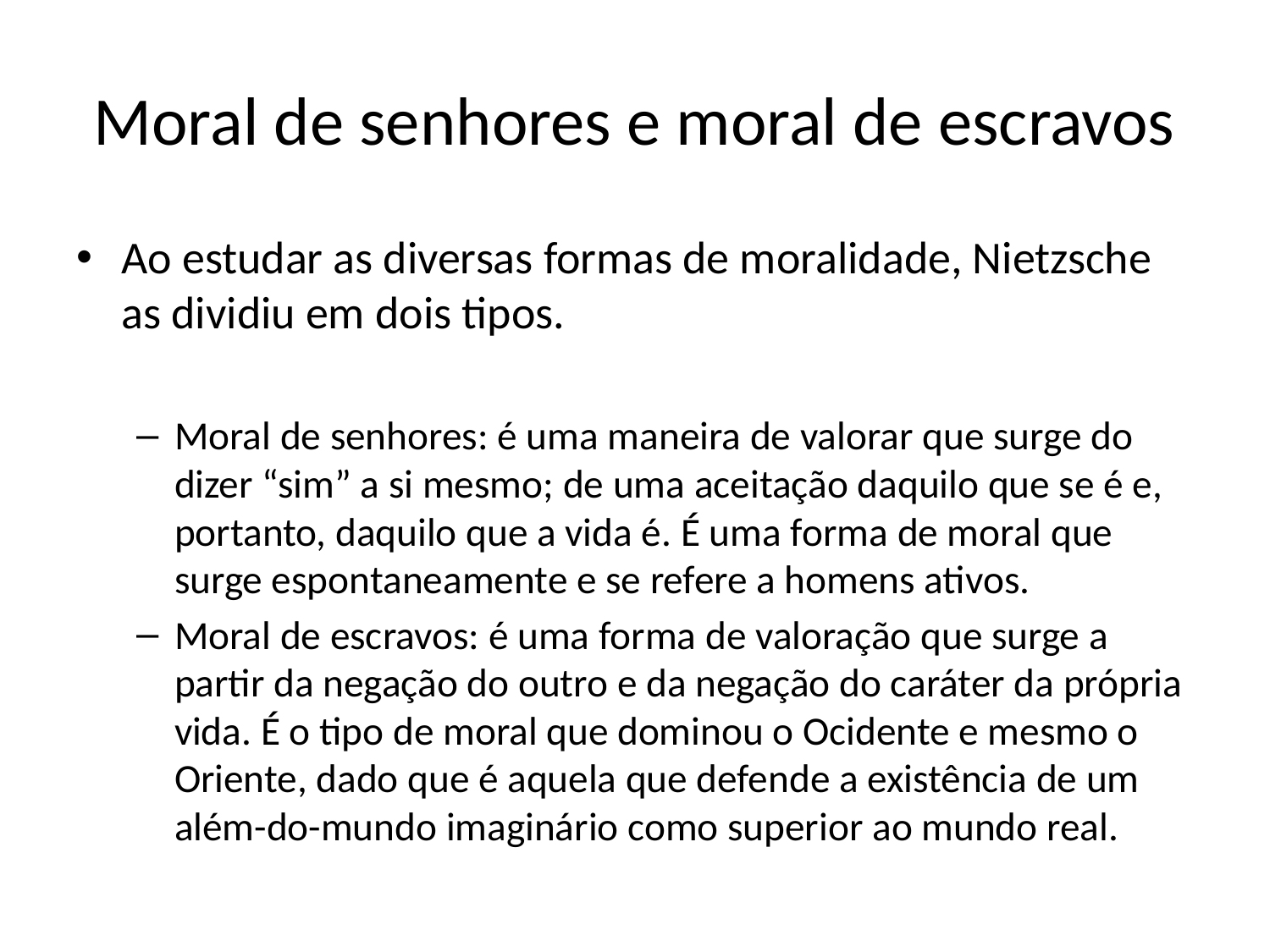

# Moral de senhores e moral de escravos
Ao estudar as diversas formas de moralidade, Nietzsche as dividiu em dois tipos.

Moral de senhores: é uma maneira de valorar que surge do dizer “sim” a si mesmo; de uma aceitação daquilo que se é e, portanto, daquilo que a vida é. É uma forma de moral que surge espontaneamente e se refere a homens ativos.
Moral de escravos: é uma forma de valoração que surge a partir da negação do outro e da negação do caráter da própria vida. É o tipo de moral que dominou o Ocidente e mesmo o Oriente, dado que é aquela que defende a existência de um além-do-mundo imaginário como superior ao mundo real.